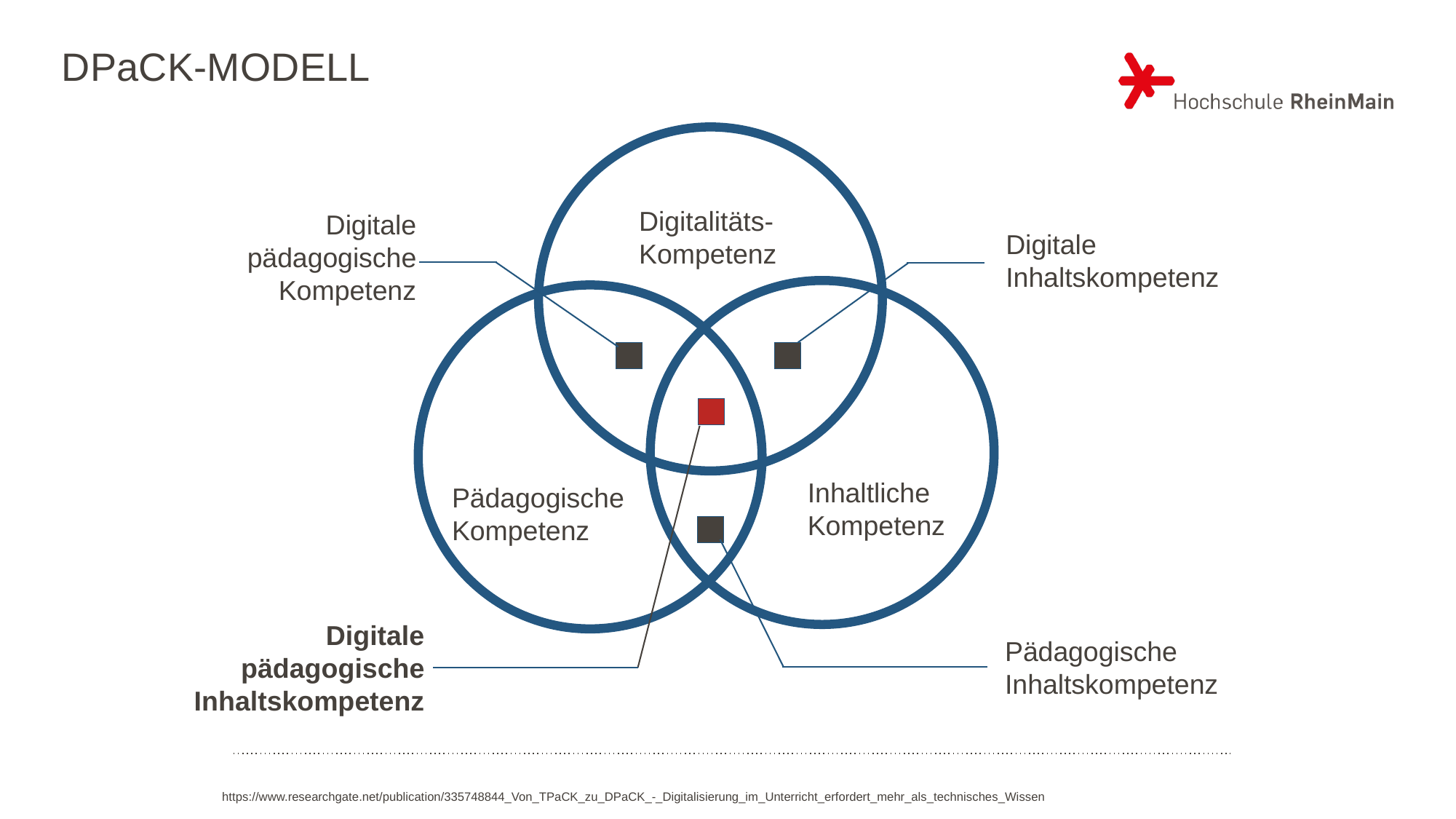

# DPaCK-MODELL

Digitalitäts-
Kompetenz
Digitale
pädagogische
Kompetenz
Digitale
Inhaltskompetenz

Inhaltliche
Kompetenz
Pädagogische
Kompetenz

Digitale
pädagogische
Inhaltskompetenz
Pädagogische
Inhaltskompetenz
https://www.researchgate.net/publication/335748844_Von_TPaCK_zu_DPaCK_-_Digitalisierung_im_Unterricht_erfordert_mehr_als_technisches_Wissen